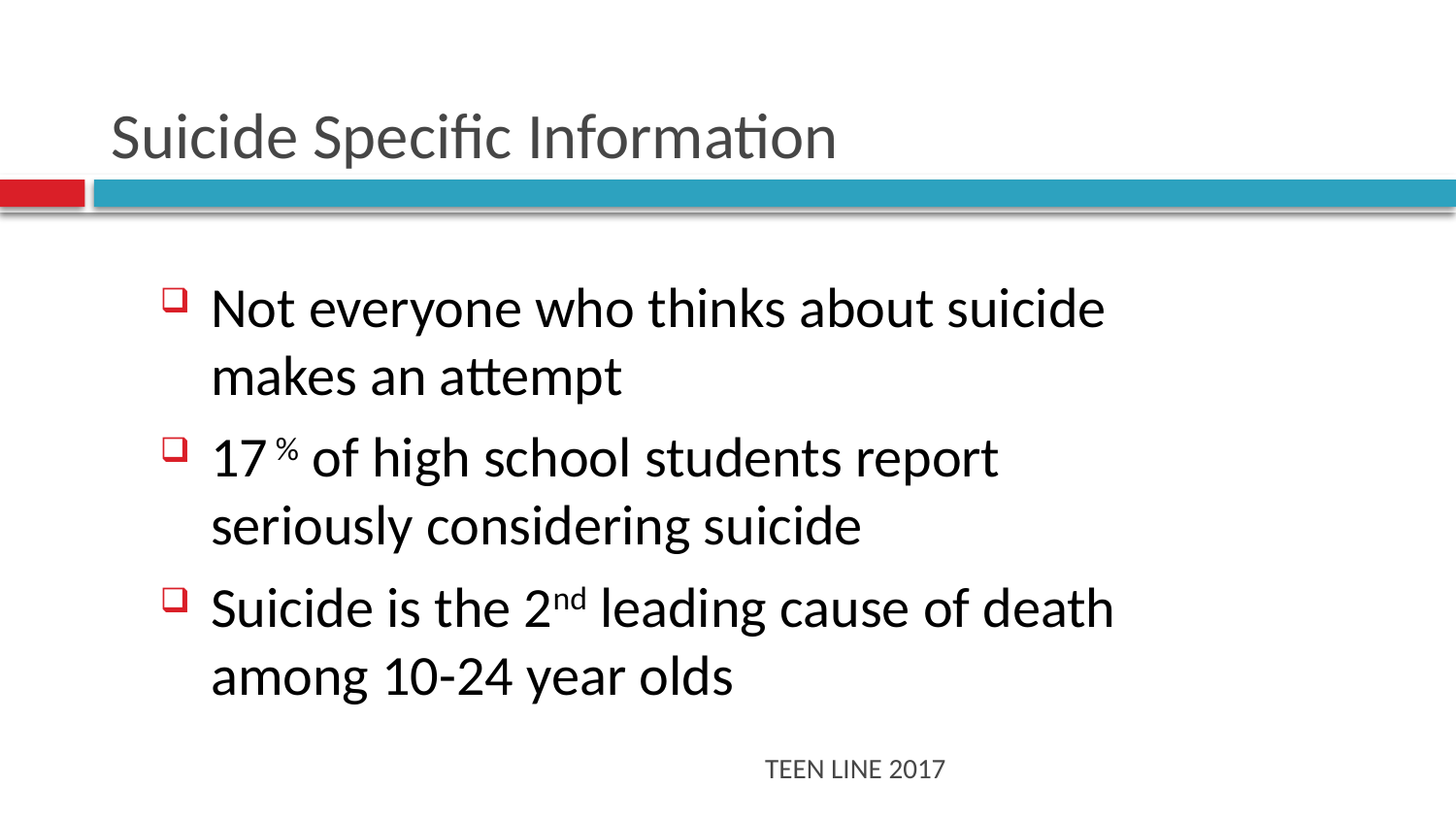

# Suicide Specific Information
Not everyone who thinks about suicide makes an attempt
17 % of high school students report seriously considering suicide
Suicide is the 2nd leading cause of death among 10-24 year olds

TEEN LINE 2017